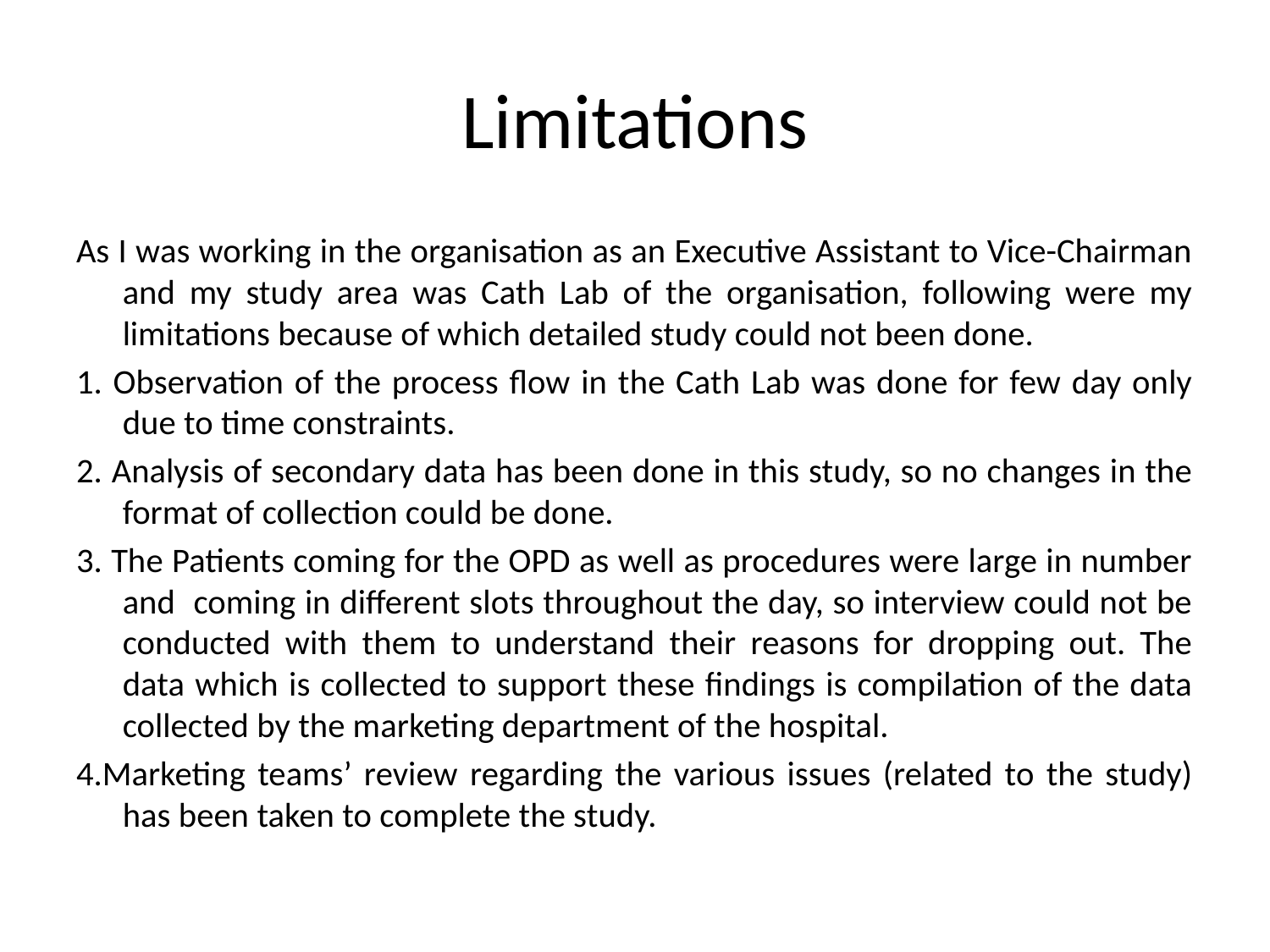

# Limitations
As I was working in the organisation as an Executive Assistant to Vice-Chairman and my study area was Cath Lab of the organisation, following were my limitations because of which detailed study could not been done.
1. Observation of the process flow in the Cath Lab was done for few day only due to time constraints.
2. Analysis of secondary data has been done in this study, so no changes in the format of collection could be done.
3. The Patients coming for the OPD as well as procedures were large in number and  coming in different slots throughout the day, so interview could not be conducted with them to understand their reasons for dropping out. The data which is collected to support these findings is compilation of the data collected by the marketing department of the hospital.
4.Marketing teams’ review regarding the various issues (related to the study) has been taken to complete the study.